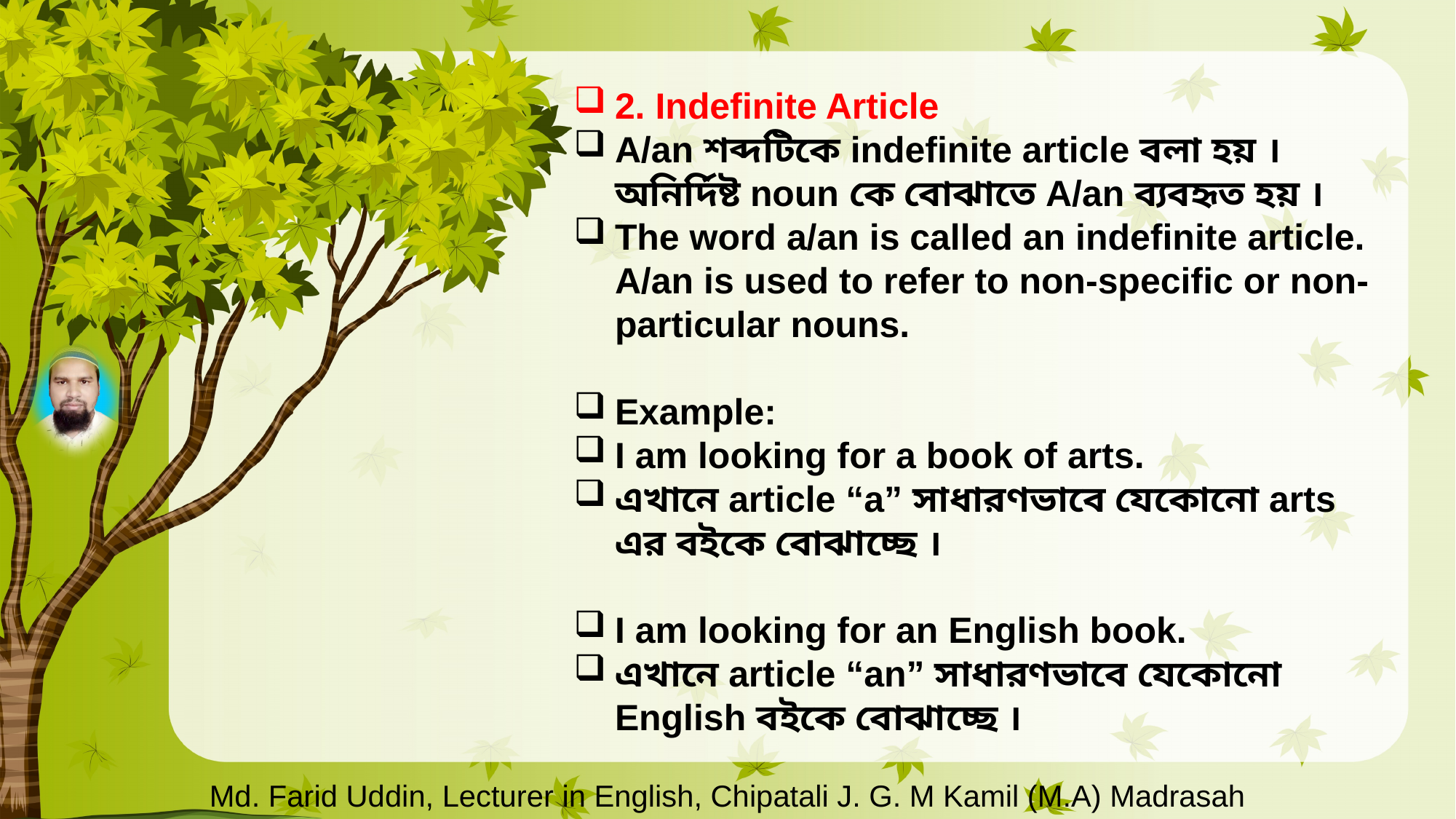

2. Indefinite Article
A/an শব্দটিকে indefinite article বলা হয় । অনির্দিষ্ট noun কে বোঝাতে A/an ব্যবহৃত হয় ।
The word a/an is called an indefinite article. A/an is used to refer to non-specific or non-particular nouns.

Example:
I am looking for a book of arts.
এখানে article “a” সাধারণভাবে যেকোনো arts এর বইকে বোঝাচ্ছে ।

I am looking for an English book.
এখানে article “an” সাধারণভাবে যেকোনো English বইকে বোঝাচ্ছে ।